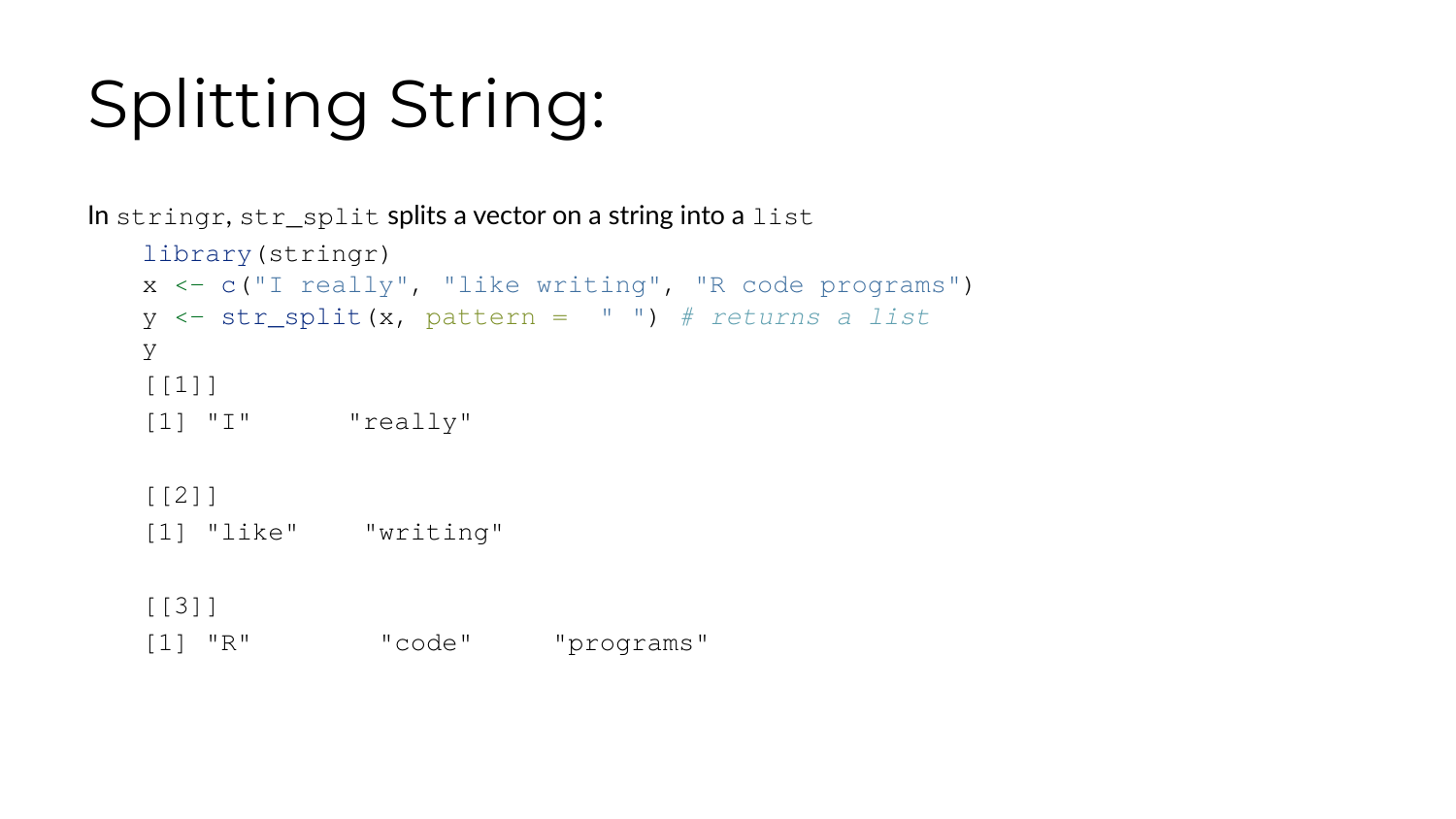

# Splitting String:
In stringr, str_split splits a vector on a string into a list
library(stringr)
x <- c("I really", "like writing", "R code programs")
y <- str_split(x, pattern =  " ") # returns a list
y
[[1]]
[1] "I"      "really"

[[2]]
[1] "like"    "writing"

[[3]]
[1] "R"        "code"     "programs"